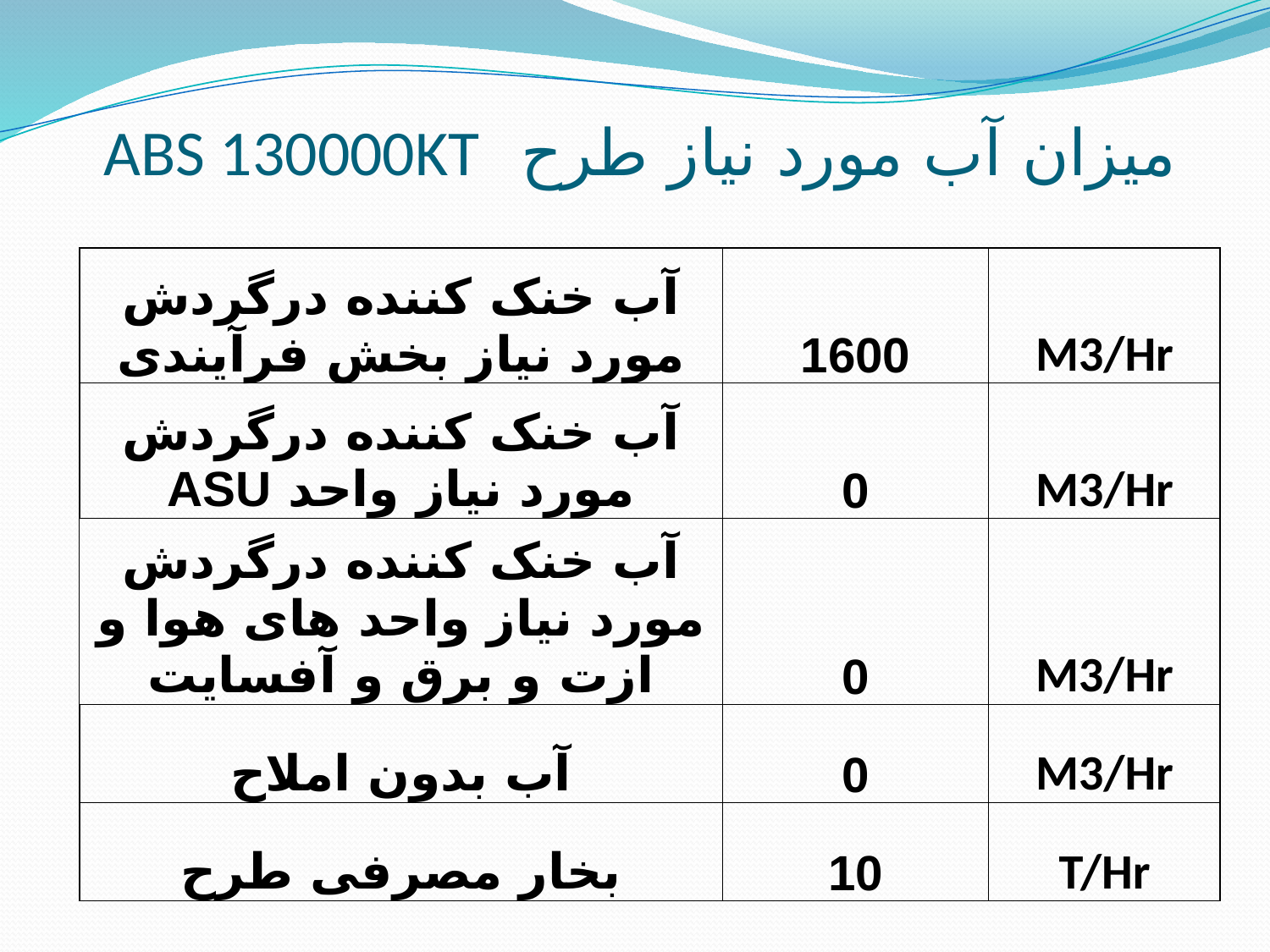

# میزان آب مورد نیاز طرح  ABS 130000KT
| آب خنک کننده درگردش مورد نیاز بخش فرآیندی | 1600 | M3/Hr |
| --- | --- | --- |
| آب خنک کننده درگردش مورد نیاز واحد ASU | 0 | M3/Hr |
| آب خنک کننده درگردش مورد نیاز واحد های هوا و ازت و برق و آفسایت | 0 | M3/Hr |
| آب بدون املاح | 0 | M3/Hr |
| بخار مصرفی طرح | 10 | T/Hr |